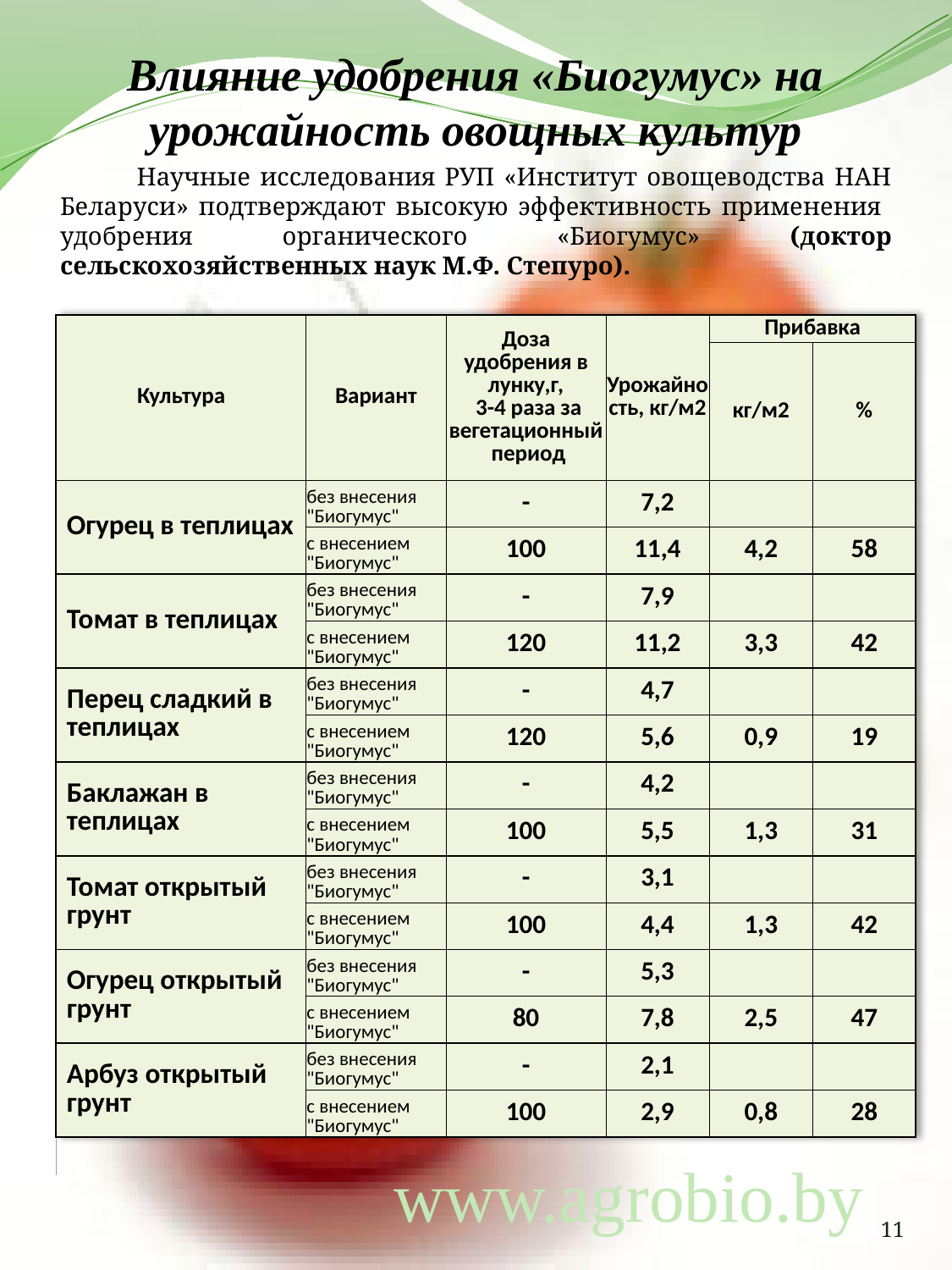

# Влияние удобрения «Биогумус» на урожайность овощных культур
        Научные исследования РУП «Институт овощеводства НАН Беларуси» подтверждают высокую эффективность применения  удобрения органического «Биогумус» (доктор сельскохозяйственных наук М.Ф. Степуро).
| Культура | Вариант | Доза удобрения в лунку,г, 3-4 раза за вегетационный период | Урожайность, кг/м2 | Прибавка |  |
| --- | --- | --- | --- | --- | --- |
|  |  |  |  | кг/м2 | % |
| Огурец в теплицах | без внесения "Биогумус" | - | 7,2 |  |  |
|  | с внесением "Биогумус" | 100 | 11,4 | 4,2 | 58 |
| Томат в теплицах | без внесения "Биогумус" | - | 7,9 |  |  |
|  | с внесением "Биогумус" | 120 | 11,2 | 3,3 | 42 |
| Перец сладкий в теплицах | без внесения "Биогумус" | - | 4,7 |  |  |
|  | с внесением "Биогумус" | 120 | 5,6 | 0,9 | 19 |
| Баклажан в теплицах | без внесения "Биогумус" | - | 4,2 |  |  |
|  | с внесением "Биогумус" | 100 | 5,5 | 1,3 | 31 |
| Томат открытый грунт | без внесения "Биогумус" | - | 3,1 |  |  |
|  | с внесением "Биогумус" | 100 | 4,4 | 1,3 | 42 |
| Огурец открытый грунт | без внесения "Биогумус" | - | 5,3 |  |  |
|  | с внесением "Биогумус" | 80 | 7,8 | 2,5 | 47 |
| Арбуз открытый грунт | без внесения "Биогумус" | - | 2,1 |  |  |
|  | с внесением "Биогумус" | 100 | 2,9 | 0,8 | 28 |
www.agrobio.by
11